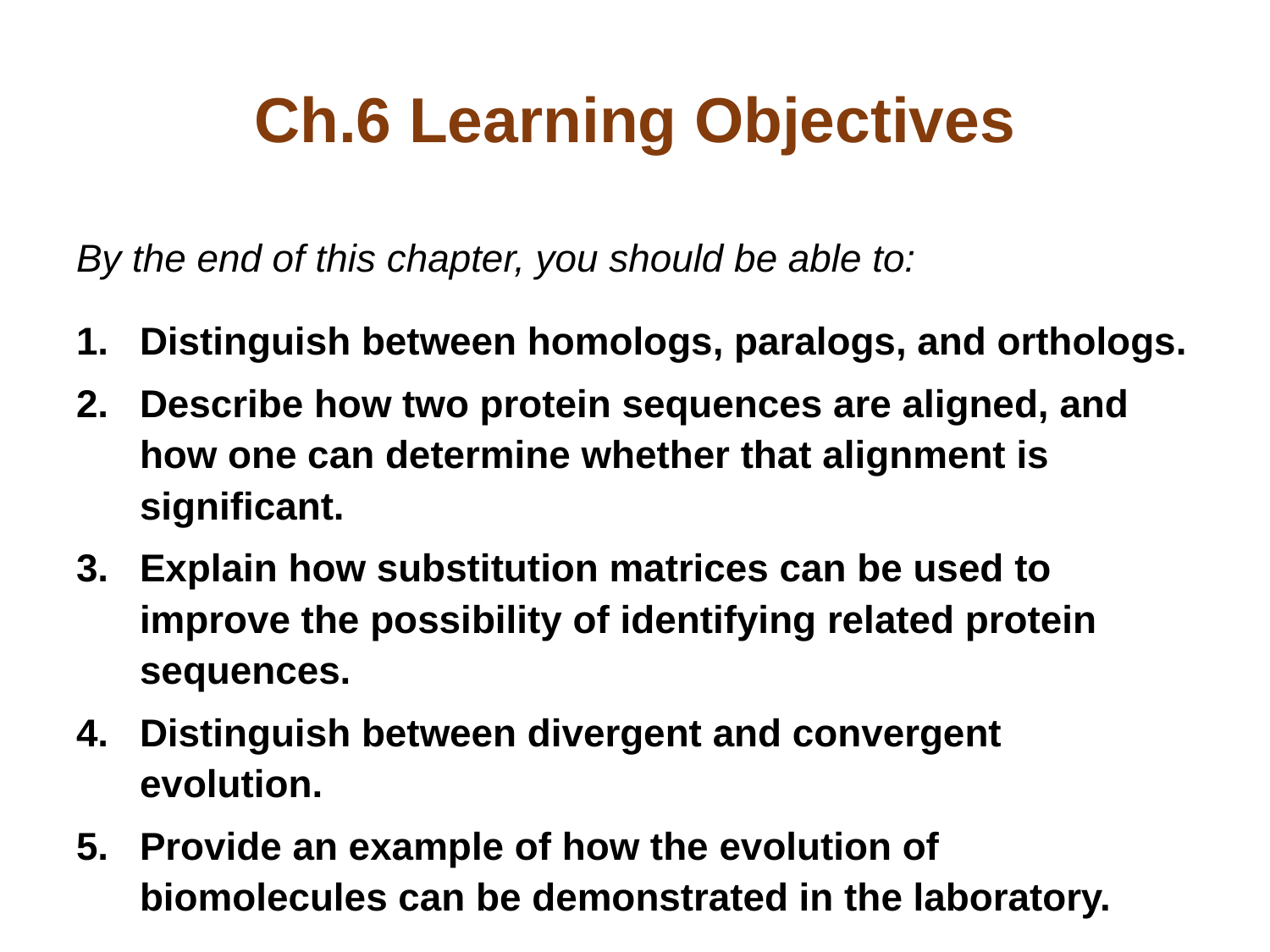

# Ch.6 Learning Objectives
By the end of this chapter, you should be able to:
Distinguish between homologs, paralogs, and orthologs.
Describe how two protein sequences are aligned, and how one can determine whether that alignment is significant.
Explain how substitution matrices can be used to improve the possibility of identifying related protein sequences.
Distinguish between divergent and convergent evolution.
Provide an example of how the evolution of biomolecules can be demonstrated in the laboratory.